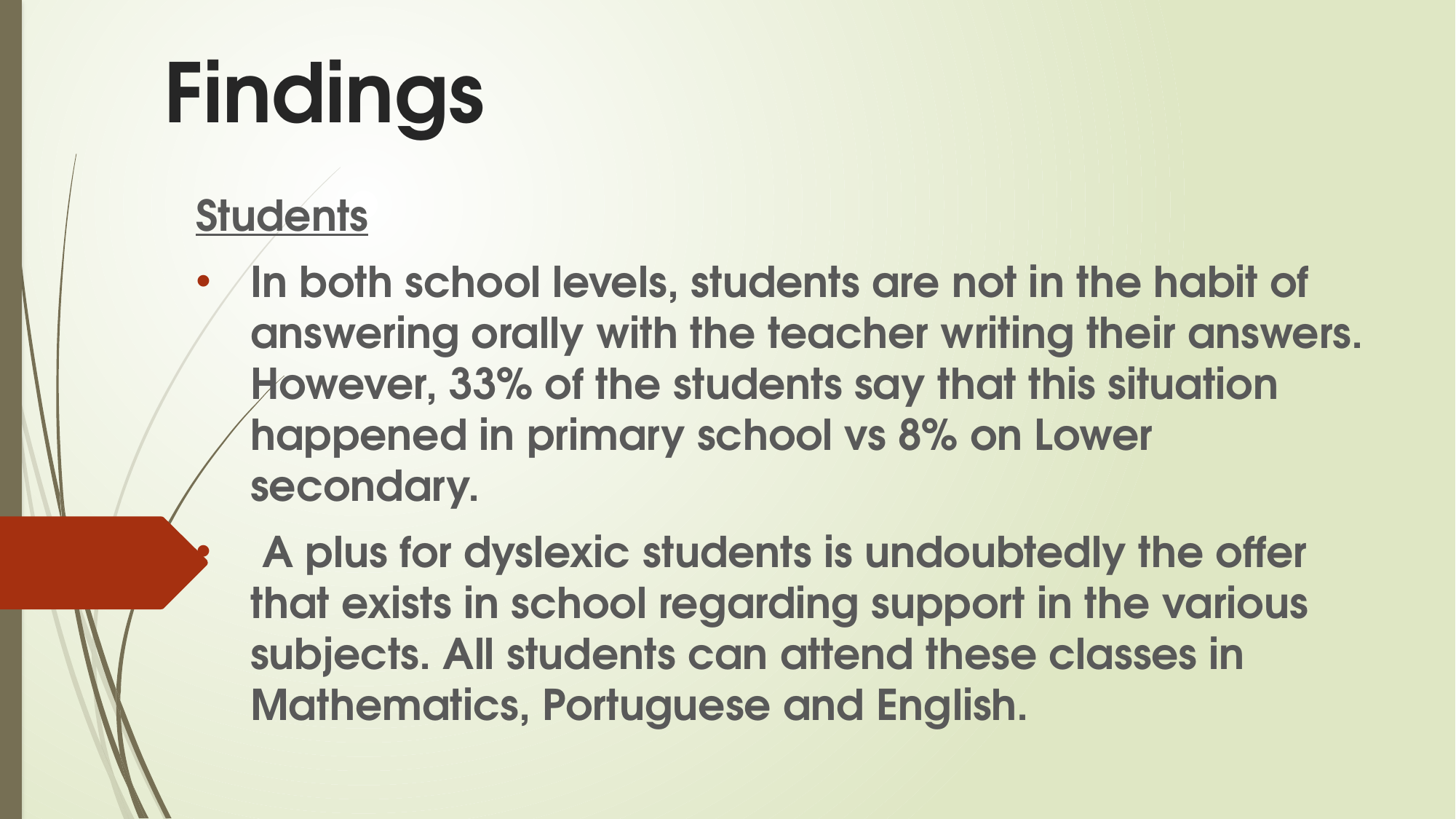

# Findings
Students
In both school levels, students are not in the habit of answering orally with the teacher writing their answers. However, 33% of the students say that this situation happened in primary school vs 8% on Lower secondary.
 A plus for dyslexic students is undoubtedly the offer that exists in school regarding support in the various subjects. All students can attend these classes in Mathematics, Portuguese and English.